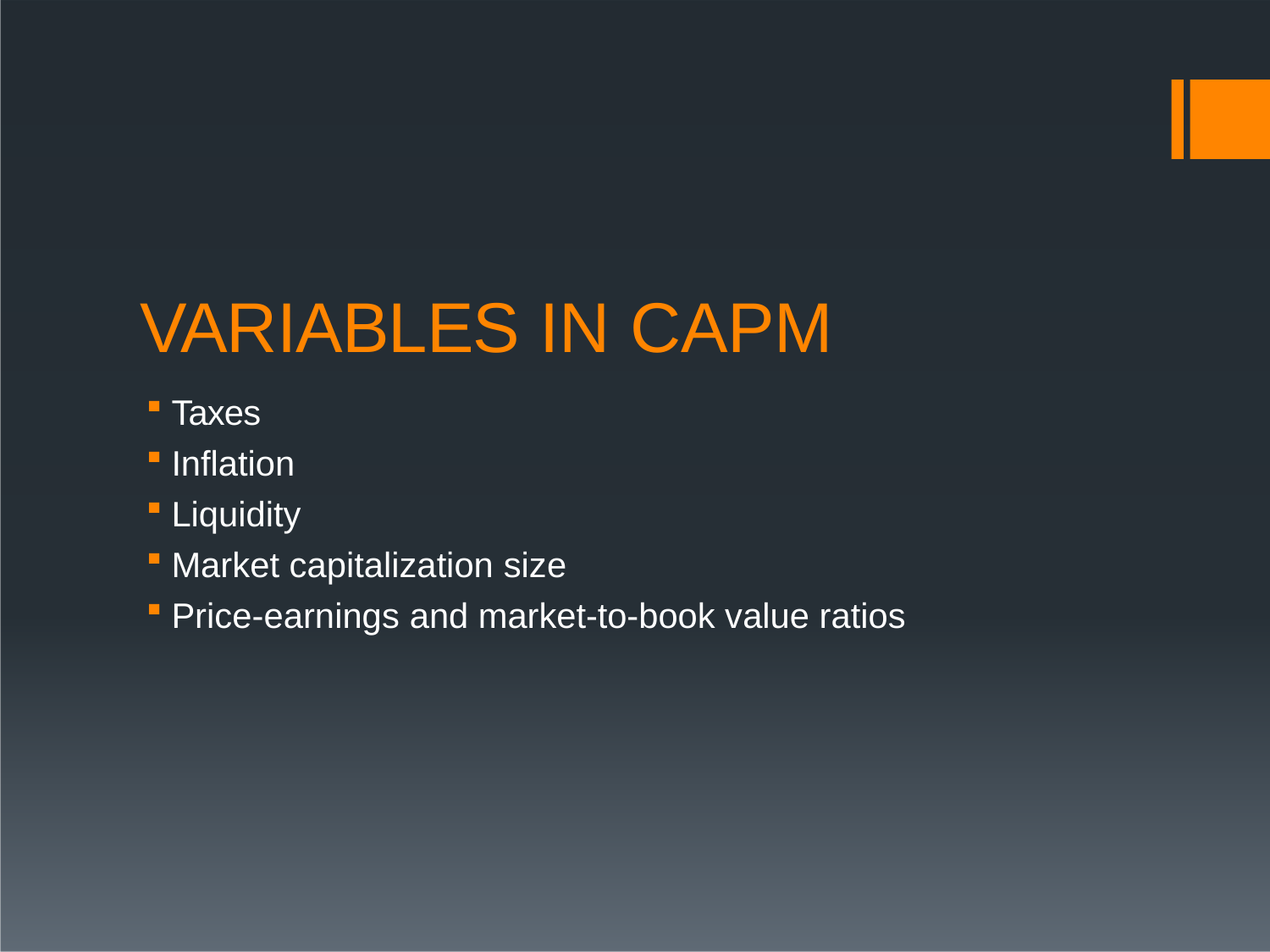

# VARIABLES IN CAPM
Taxes
Inflation
Liquidity
Market capitalization size
Price-earnings and market-to-book value ratios